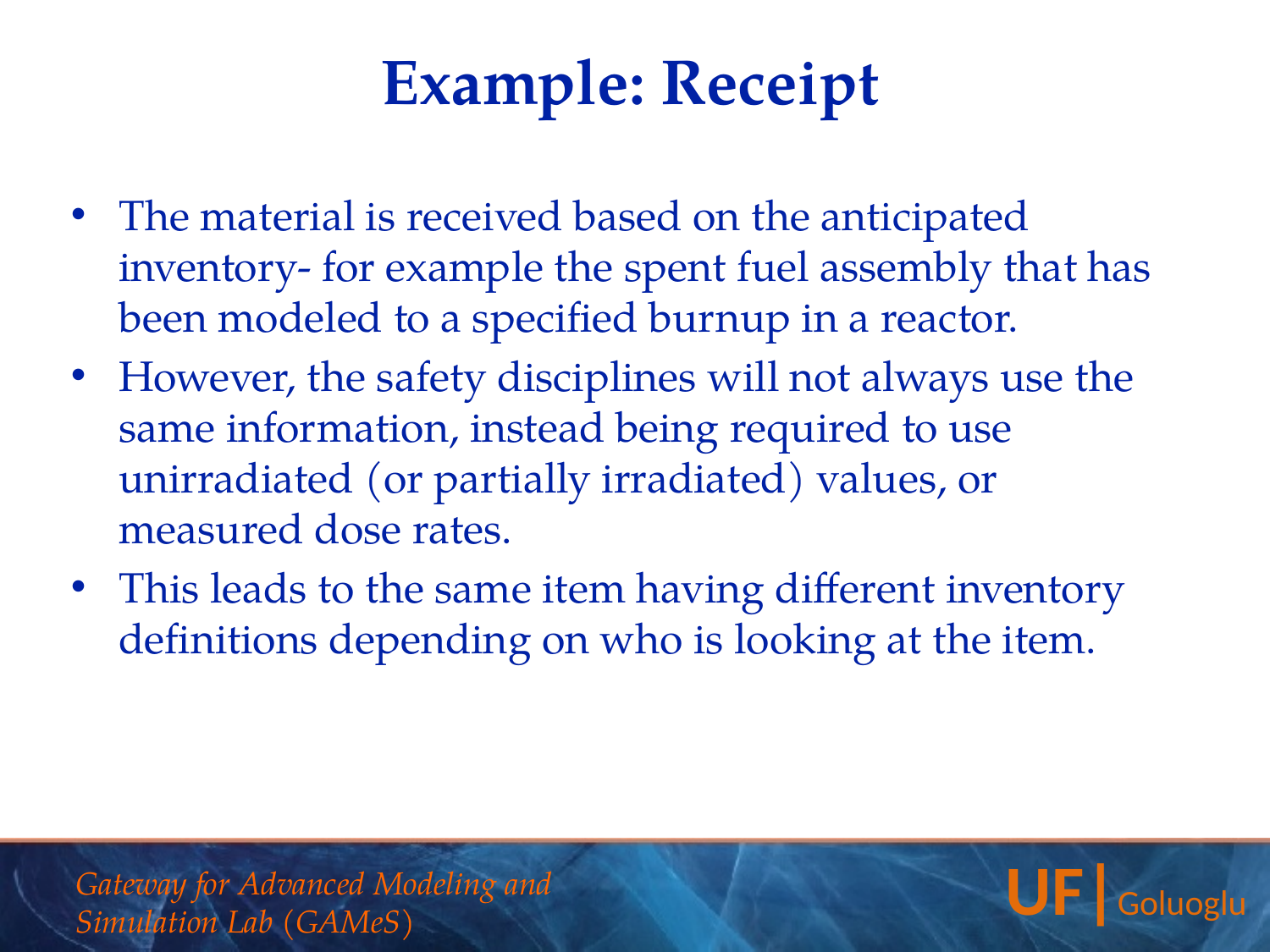

# Example: Receipt
The material is received based on the anticipated inventory- for example the spent fuel assembly that has been modeled to a specified burnup in a reactor.
However, the safety disciplines will not always use the same information, instead being required to use unirradiated (or partially irradiated) values, or measured dose rates.
This leads to the same item having different inventory definitions depending on who is looking at the item.